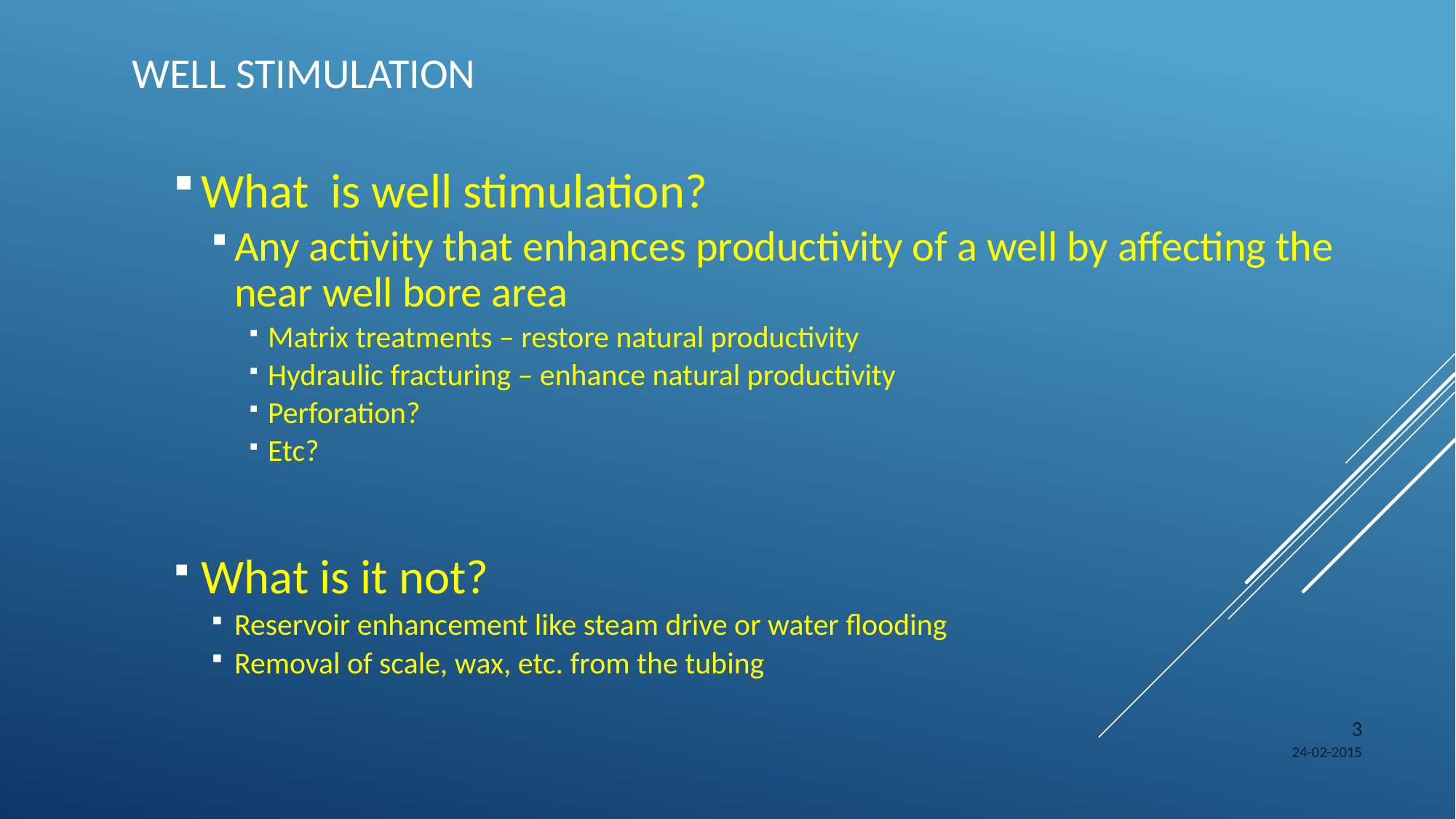

WELL STIMULATION
What  is well stimulation?
Any activity that enhances productivity of a well by affecting the near well bore area
Matrix treatments – restore natural productivity
Hydraulic fracturing – enhance natural productivity
Perforation?
Etc?

What is it not?
Reservoir enhancement like steam drive or water flooding
Removal of scale, wax, etc. from the tubing

3
24-02-2015